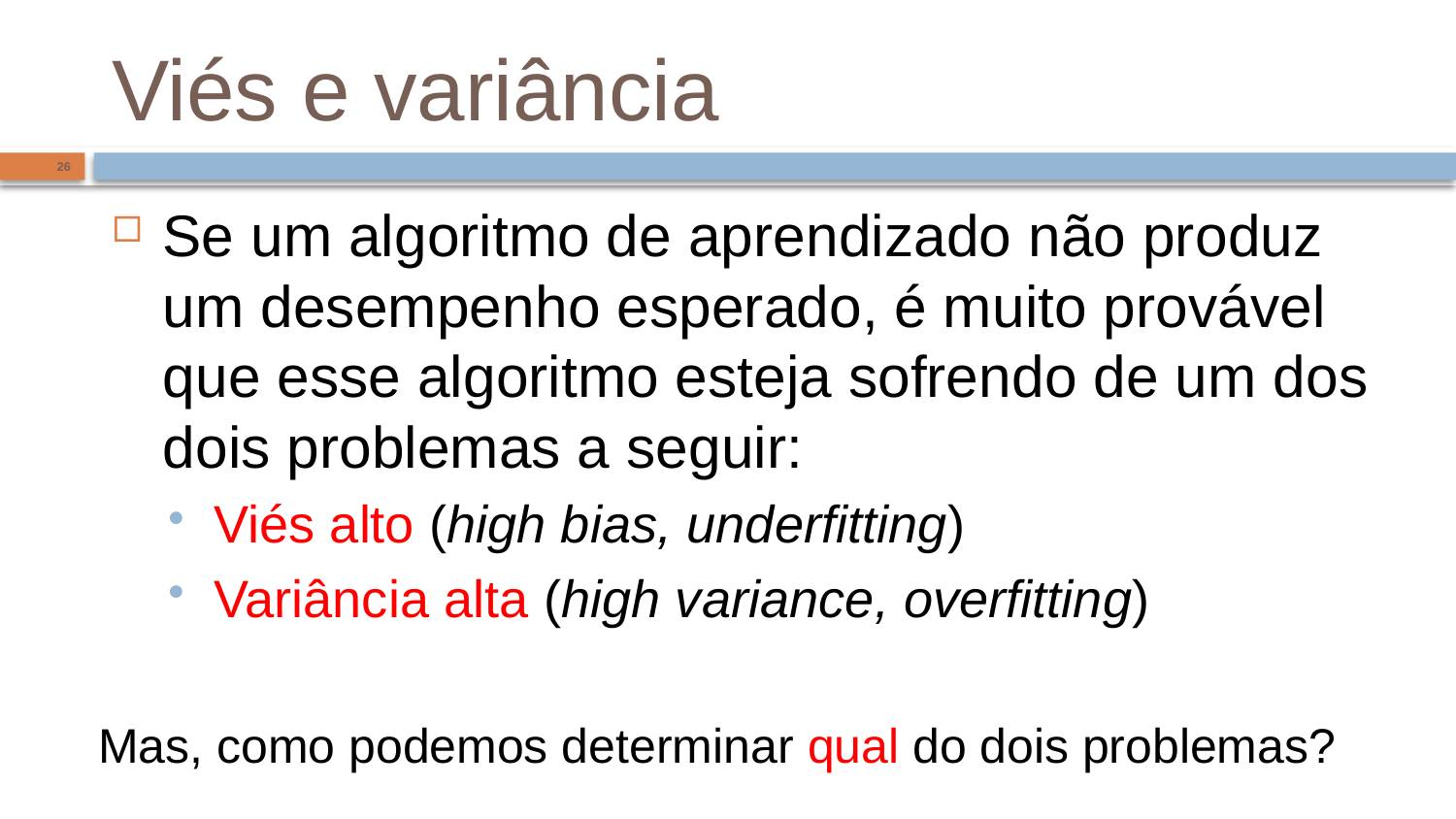

# Viés e variância
26
Se um algoritmo de aprendizado não produz um desempenho esperado, é muito provável que esse algoritmo esteja sofrendo de um dos dois problemas a seguir:
Viés alto (high bias, underfitting)
Variância alta (high variance, overfitting)
Mas, como podemos determinar qual do dois problemas?